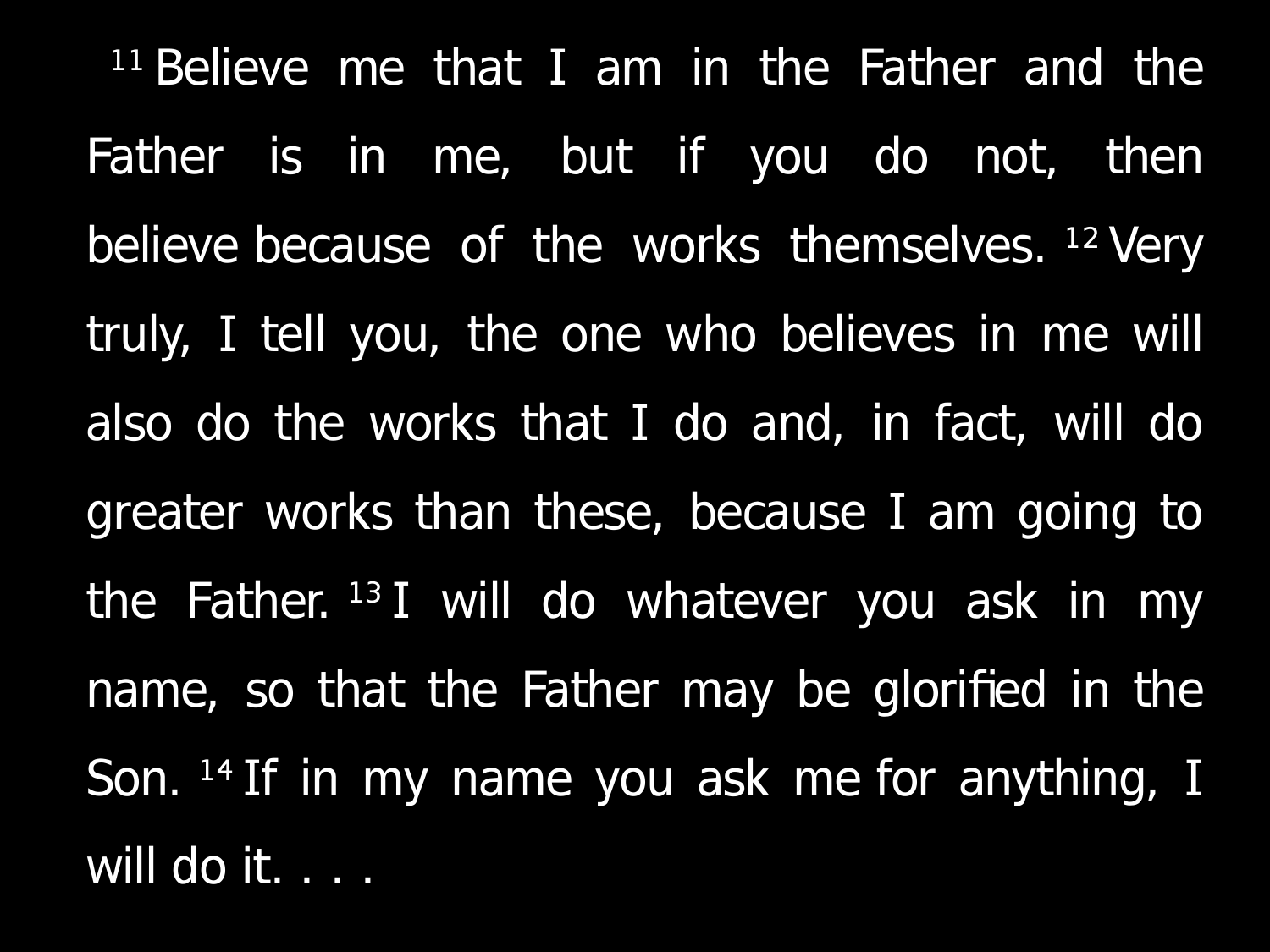

11 Believe me that I am in the Father and the Father is in me, but if you do not, then believe because of the works themselves. 12 Very truly, I tell you, the one who believes in me will also do the works that I do and, in fact, will do greater works than these, because I am going to the Father. 13 I will do whatever you ask in my name, so that the Father may be glorified in the Son. 14 If in my name you ask me for anything, I will do it. . . .